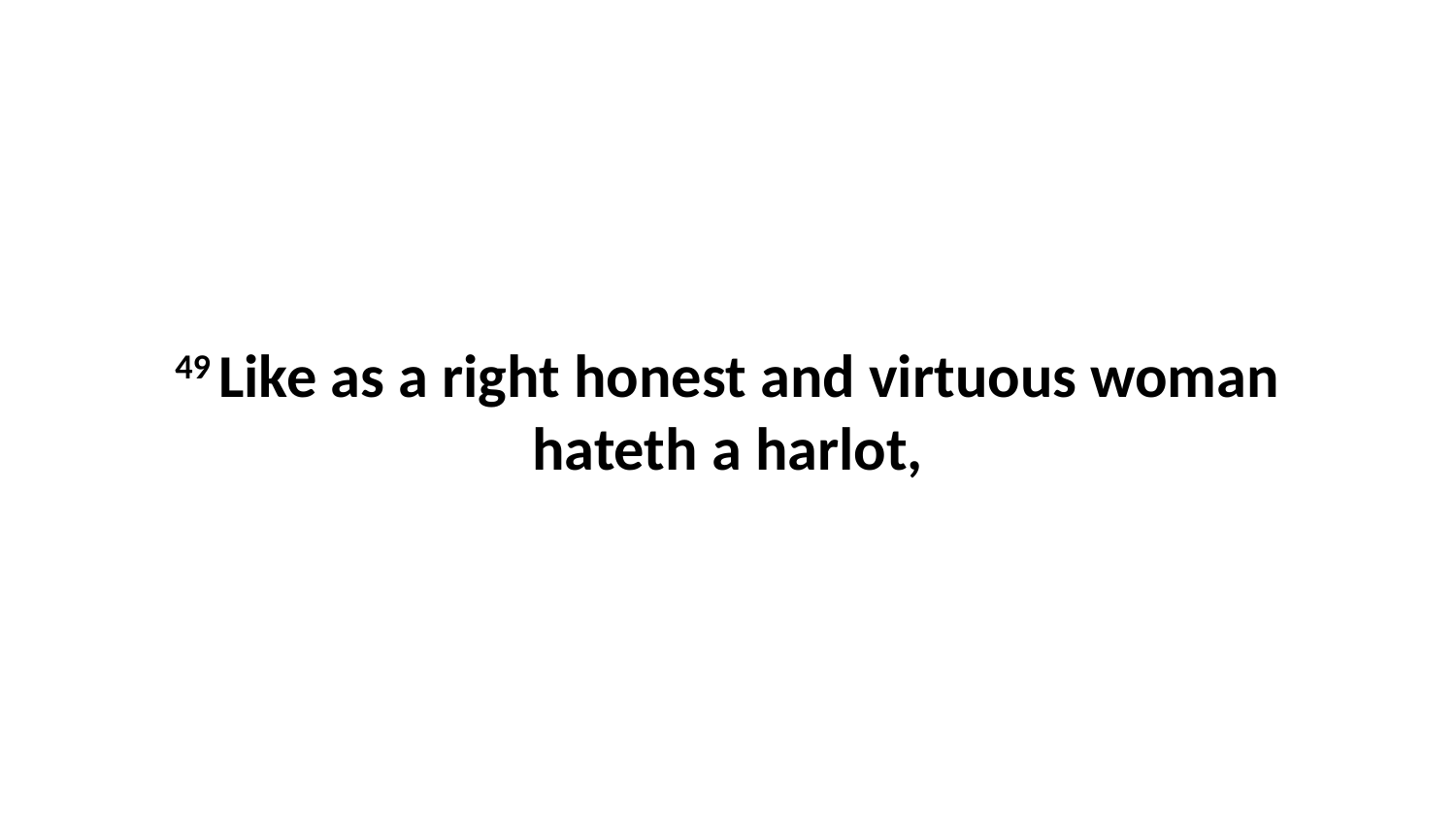

49 Like as a right honest and virtuous woman hateth a harlot,